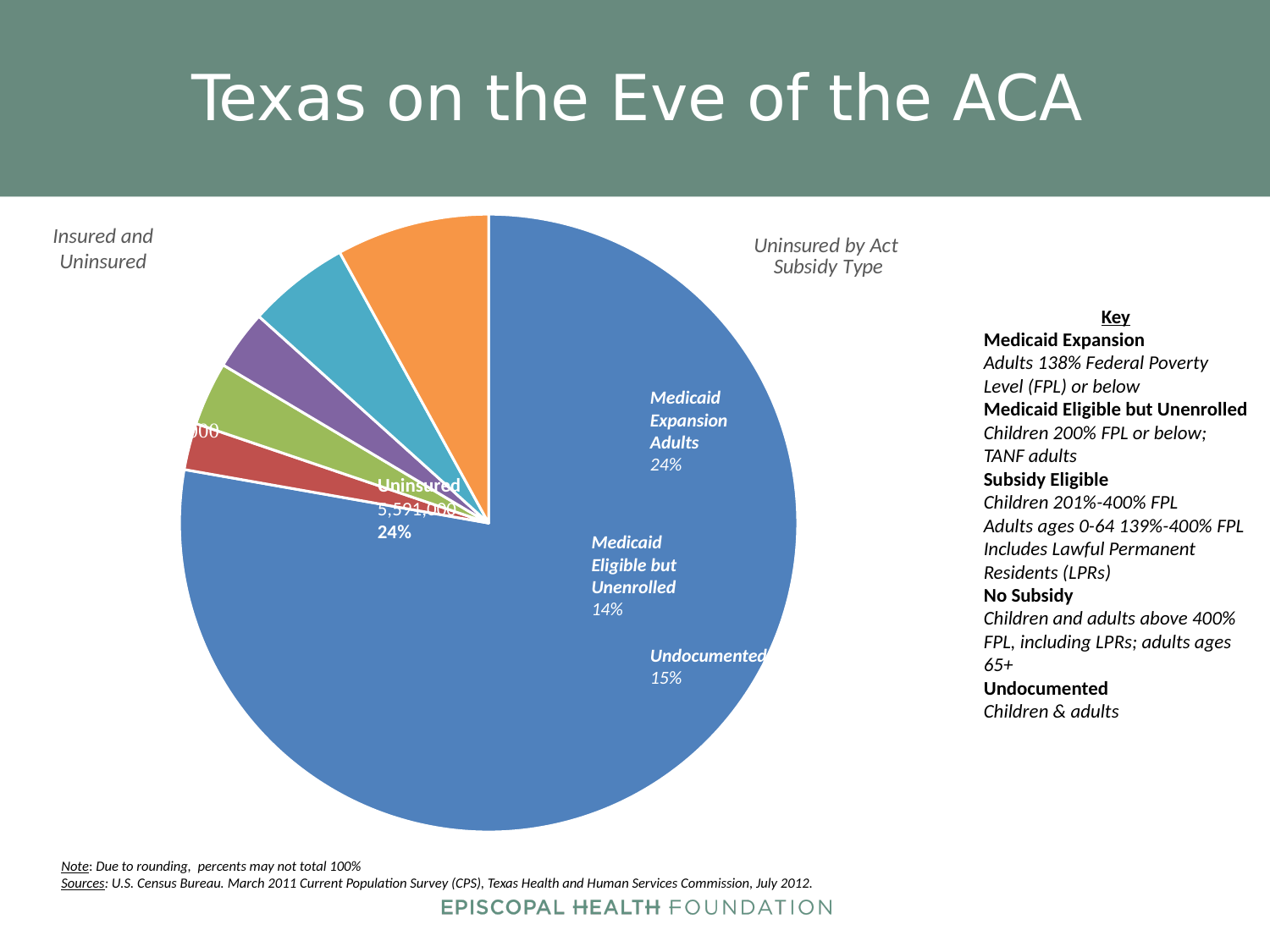

#
Texas on the Eve of the ACA

[unsupported chart]

Insured and Uninsured
Key
Medicaid Expansion
Adults 138% Federal Poverty Level (FPL) or below
Medicaid Eligible but Unenrolled
Children 200% FPL or below; TANF adults
Subsidy Eligible
Children 201%-400% FPL
Adults ages 0-64 139%-400% FPL
Includes Lawful Permanent Residents (LPRs)
No Subsidy
Children and adults above 400% FPL, including LPRs; adults ages 65+
Undocumented
Children & adults

Medicaid Expansion Adults
24%
Subsidy
Eligible
36%
Uninsured
5,591,000
24%
Medicaid Eligible but Unenrolled
14%
No Subsidy
11%
Undocumented
15%
Note: Due to rounding,  percents may not total 100%
Sources: U.S. Census Bureau. March 2011 Current Population Survey (CPS), Texas Health and Human Services Commission, July 2012.